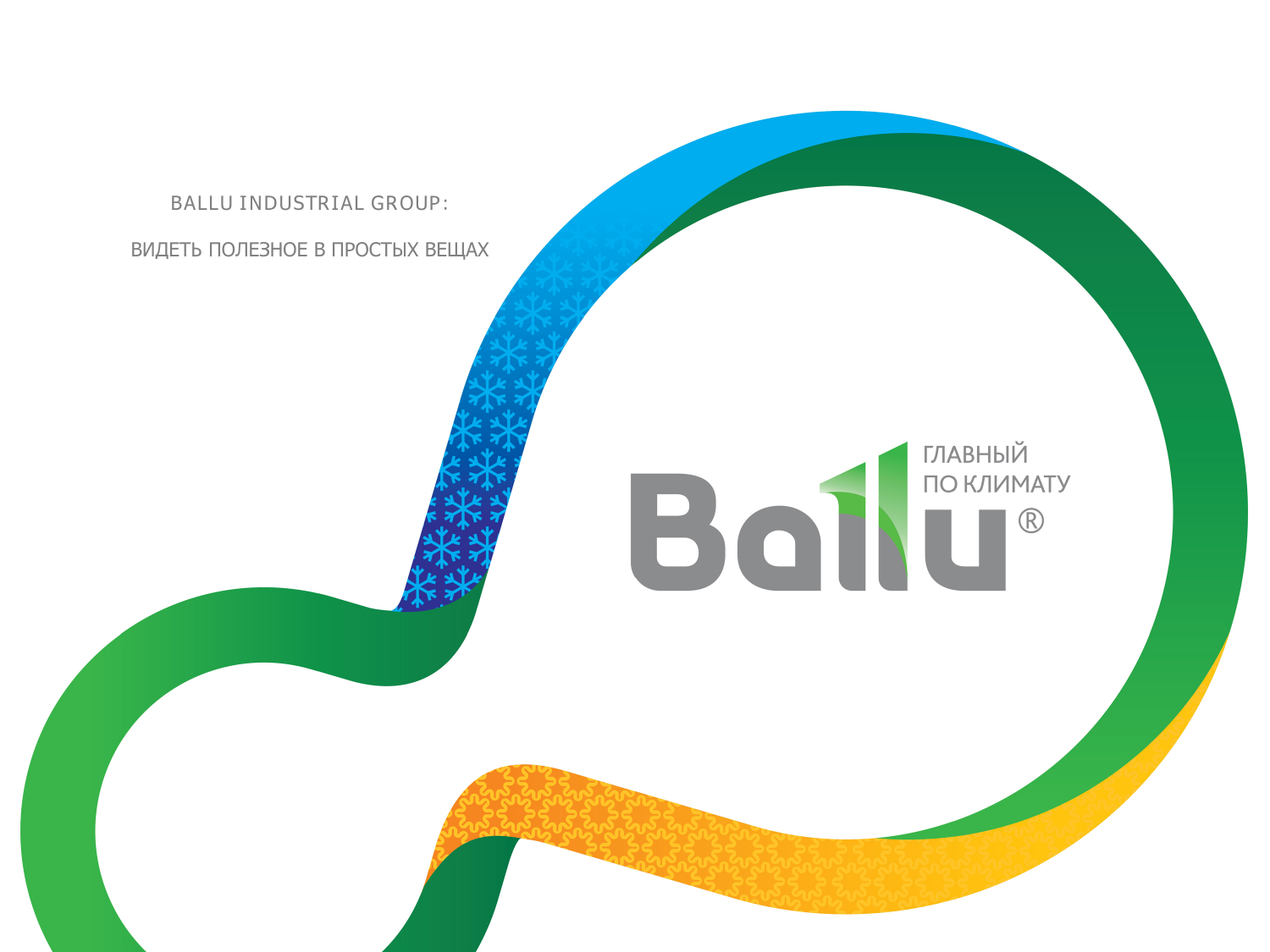

# BALLU INDUSTRIAL GROUP: ВИДЕТЬ ПОЛЕЗНОЕ В ПРОСТЫХ ВЕЩАХ